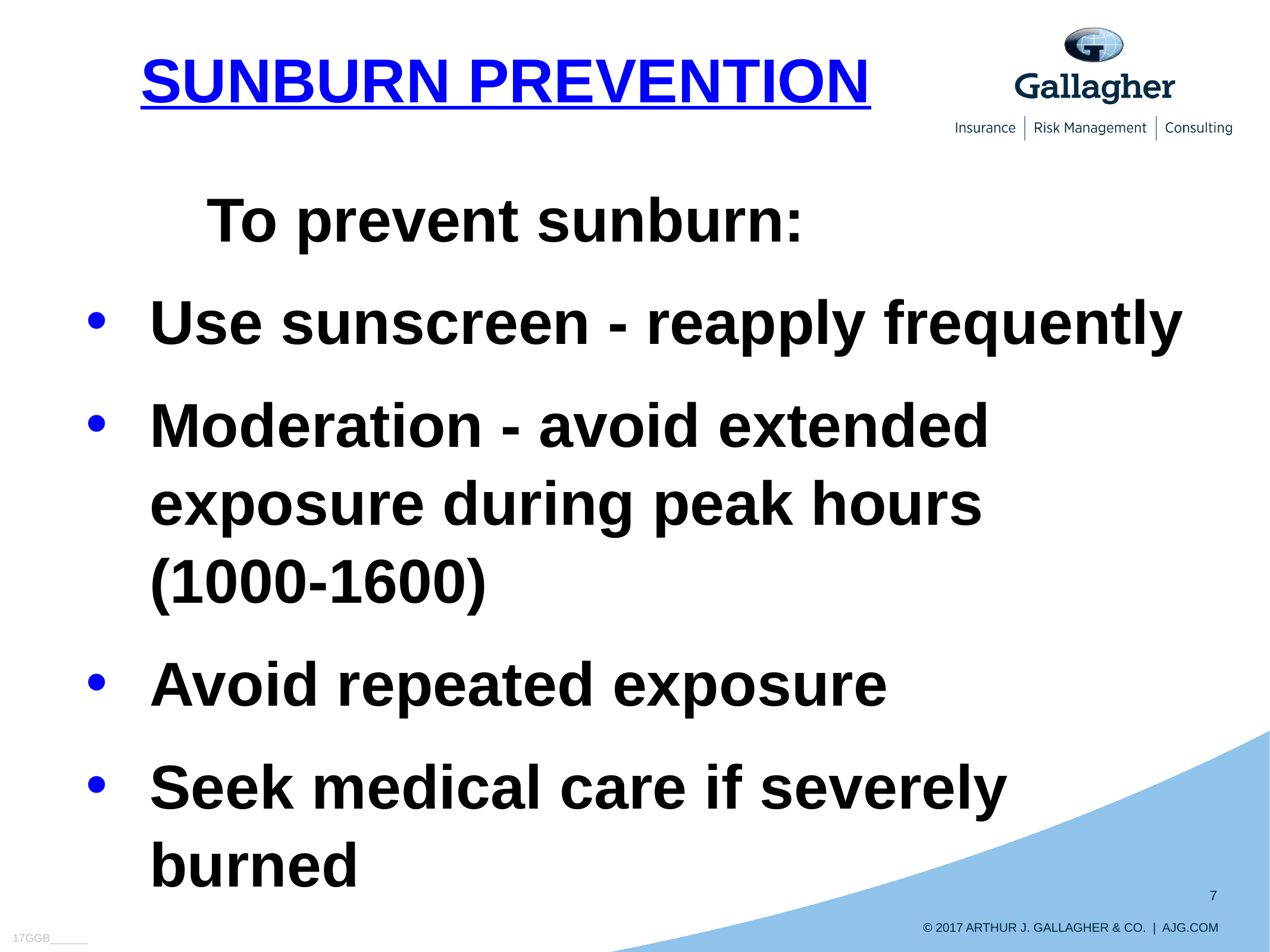

SUNBURN PREVENTION
       To prevent sunburn:
Use sunscreen - reapply frequently
Moderation - avoid extended exposure during peak hours    (1000-1600)
Avoid repeated exposure
Seek medical care if severely burned